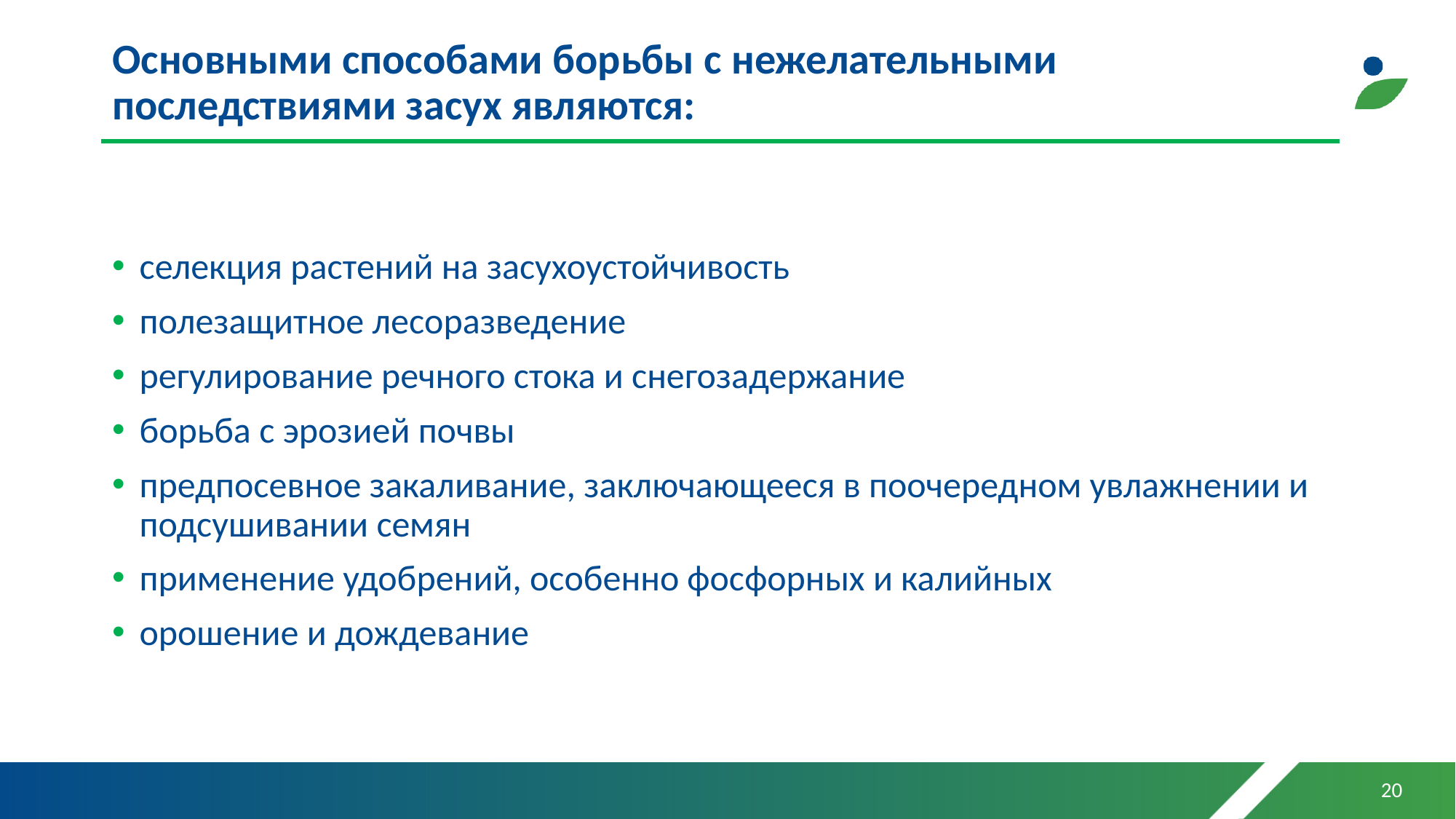

# Основными способами борьбы с нежелательными последствиями засух являются:
селекция растений на засухоустойчивость
полезащитное лесоразведение
регулирование речного стока и снегозадержание
борьба с эрозией почвы
предпосевное закаливание, заключающееся в поочередном увлажнении и подсушивании семян
применение удобрений, особенно фосфорных и калийных
орошение и дождевание
20